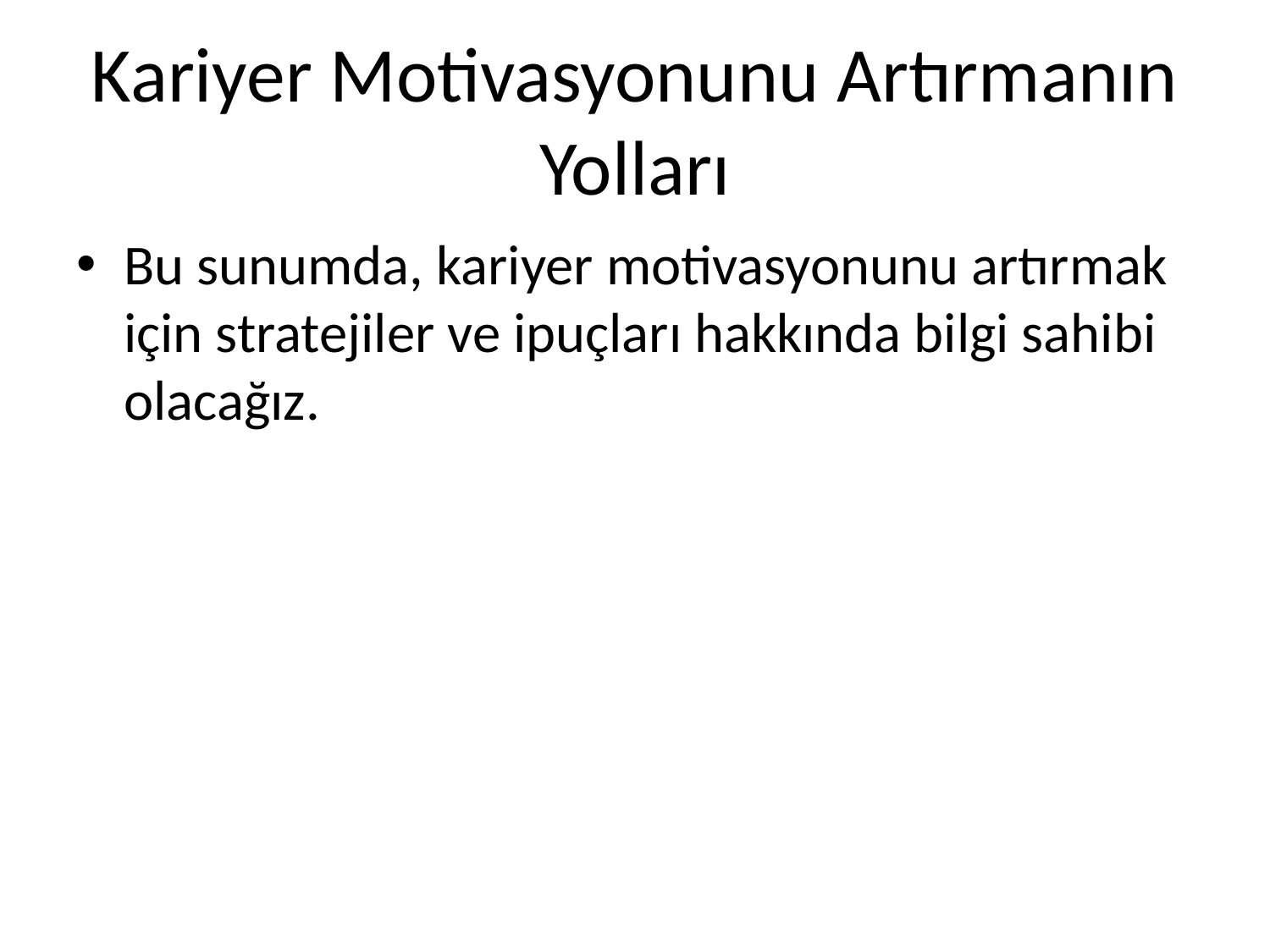

# Kariyer Motivasyonunu Artırmanın Yolları
Bu sunumda, kariyer motivasyonunu artırmak için stratejiler ve ipuçları hakkında bilgi sahibi olacağız.